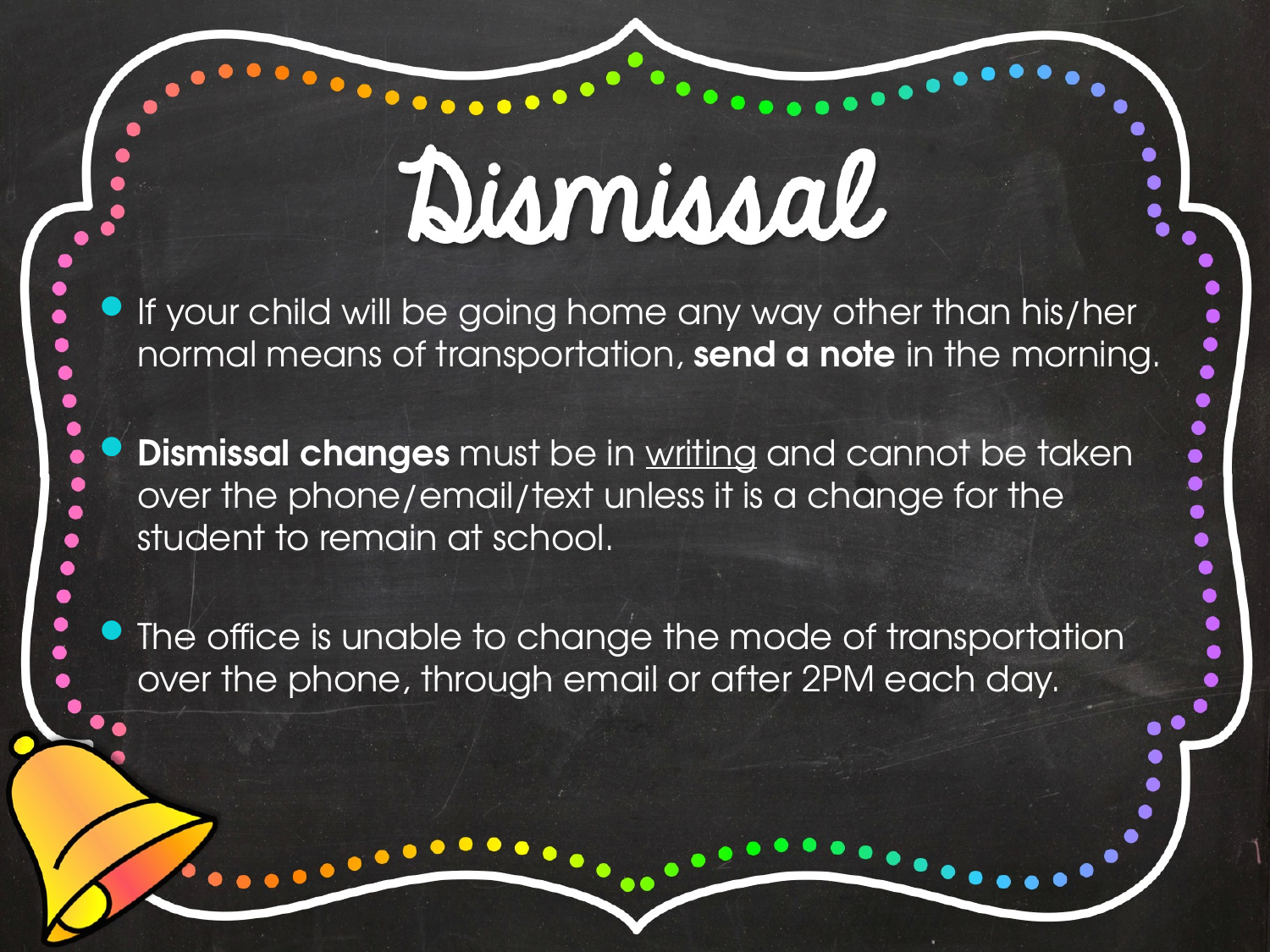

If your child will be going home any way other than his/her normal means of transportation, send a note in the morning.

Dismissal changes must be in writing and cannot be taken over the phone/email/text unless it is a change for the student to remain at school.

The office is unable to change the mode of transportation over the phone, through email or after 2PM each day.